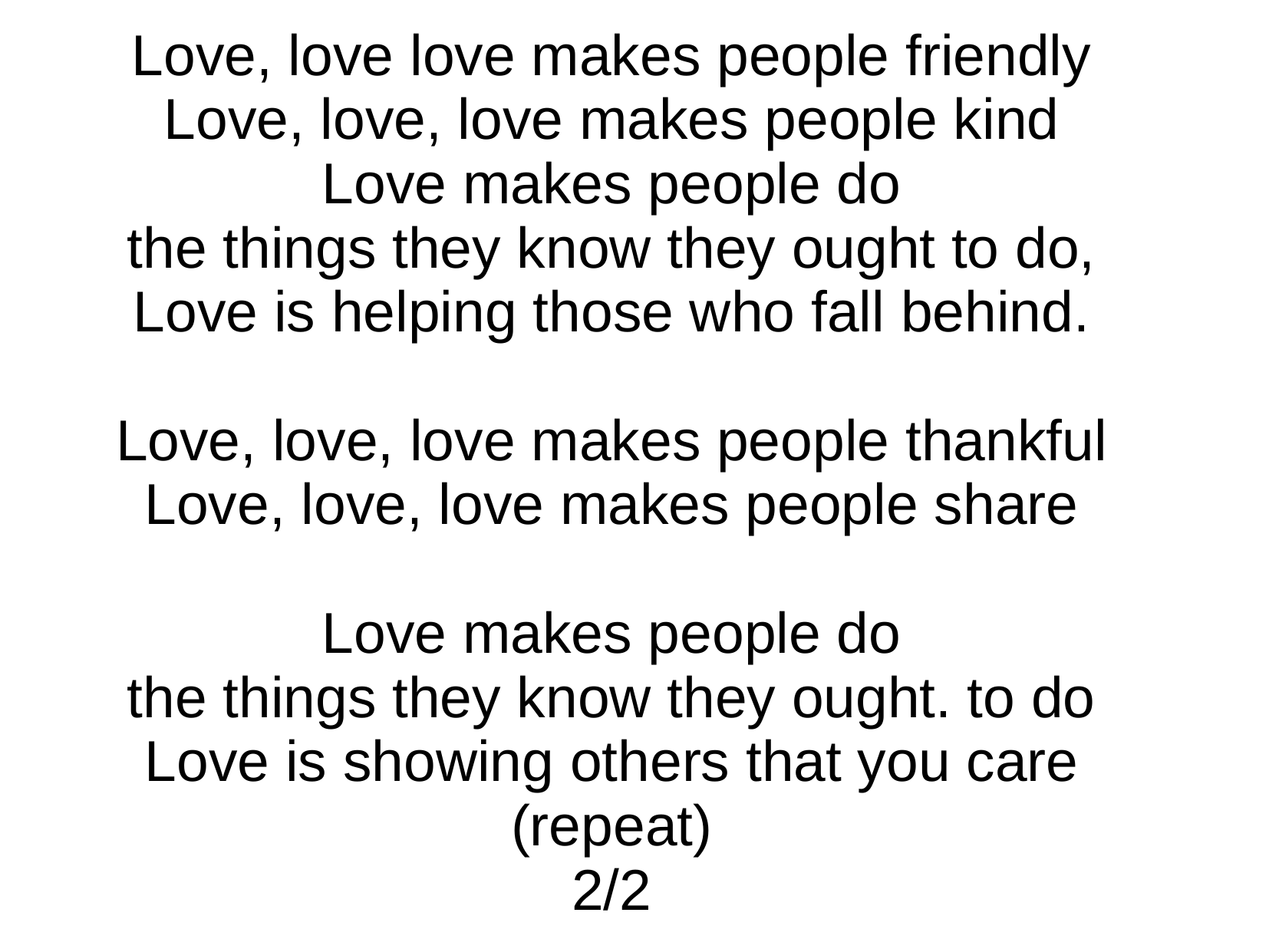

Love, love love makes people friendly
Love, love, love makes people kind
Love makes people do
the things they know they ought to do,
Love is helping those who fall behind.

Love, love, love makes people thankful
Love, love, love makes people share

Love makes people do
the things they know they ought. to do
Love is showing others that you care
(repeat)
2/2